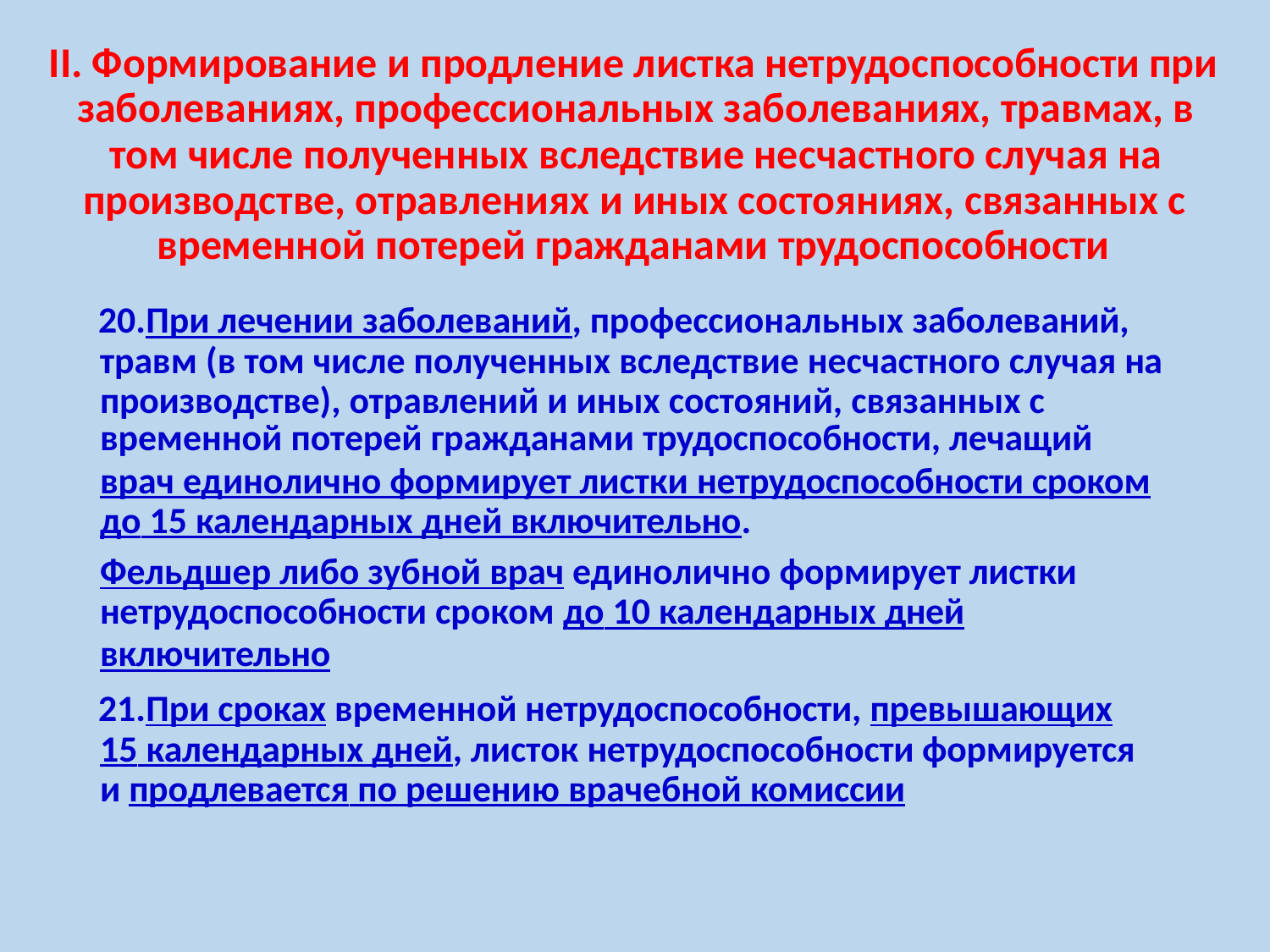

# II. Формирование и продление листка нетрудоспособности при заболеваниях, профессиональных заболеваниях, травмах, в
том числе полученных вследствие несчастного случая на производстве, отравлениях и иных состояниях, связанных с
временной потерей гражданами трудоспособности
При лечении заболеваний, профессиональных заболеваний, травм (в том числе полученных вследствие несчастного случая на производстве), отравлений и иных состояний, связанных с
временной потерей гражданами трудоспособности, лечащий
врач единолично формирует листки нетрудоспособности сроком до 15 календарных дней включительно.
Фельдшер либо зубной врач единолично формирует листки
нетрудоспособности сроком до 10 календарных дней
включительно
При сроках временной нетрудоспособности, превышающих 15 календарных дней, листок нетрудоспособности формируется и продлевается по решению врачебной комиссии